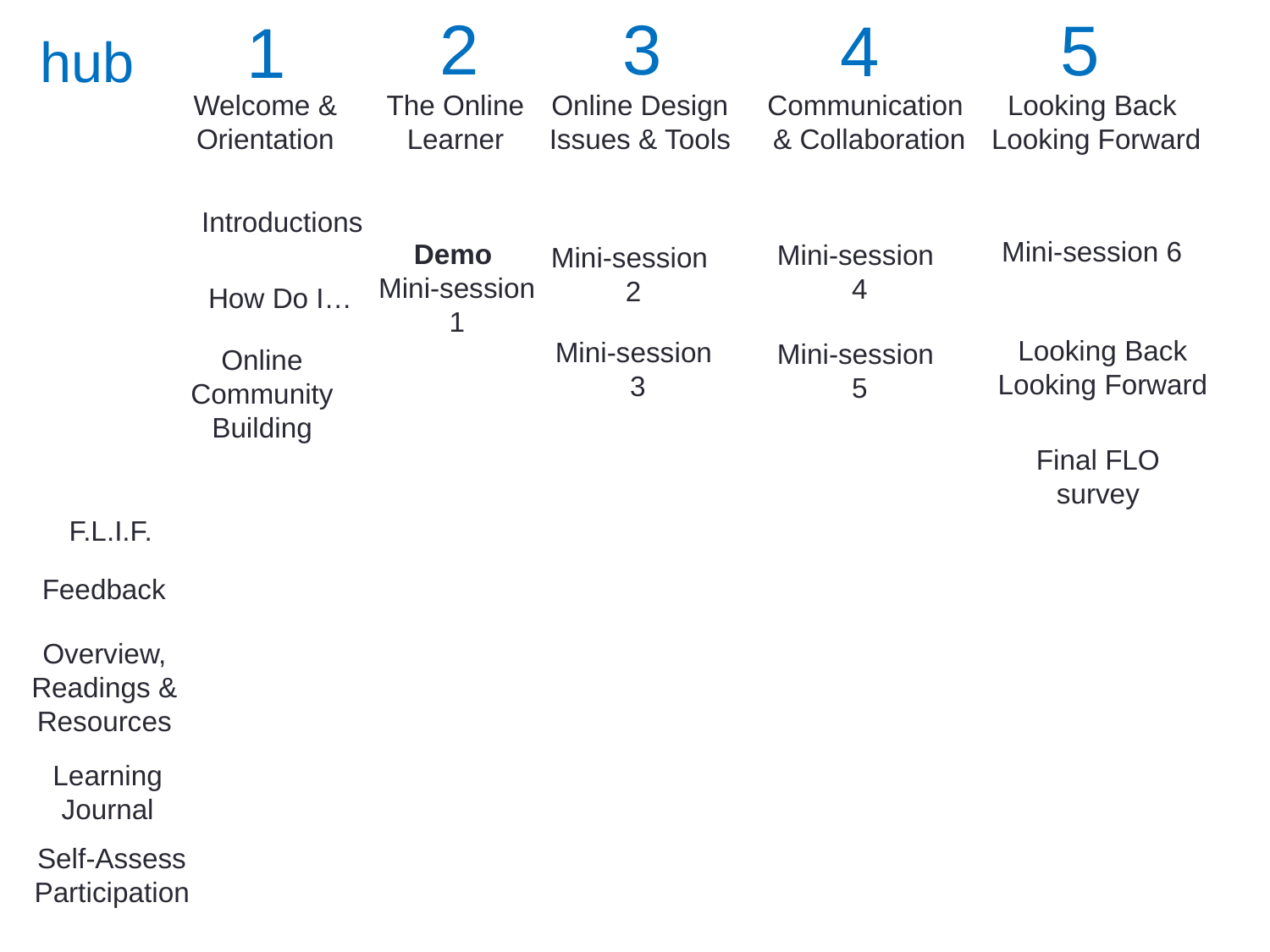

4
2
3
5
1
hub
Communication
& Collaboration
Looking Back
Looking Forward
The Online Learner
Welcome & Orientation
Online Design
Issues & Tools
Introductions
Mini-session 6
Demo
Mini-session
1
Mini-session
4
Mini-session
2
How Do I…
Looking Back Looking Forward
Mini-session
3
Mini-session
5
Online
Community
Building
Final FLO survey
F.L.I.F.
Feedback
Overview, Readings & Resources
Learning Journal
Self-Assess Participation